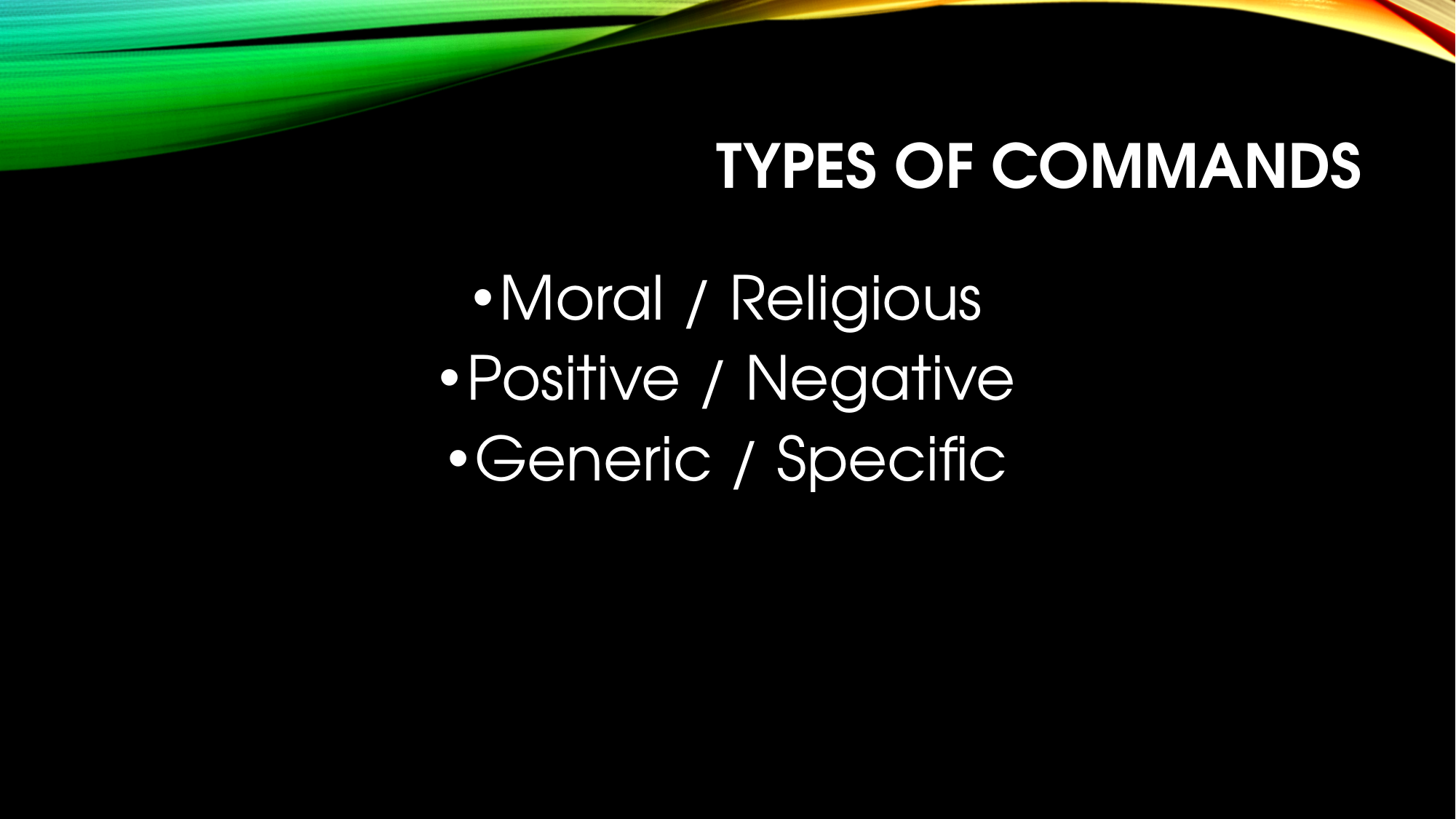

# Types of commands
Moral / Religious
Positive / Negative
Generic / Specific